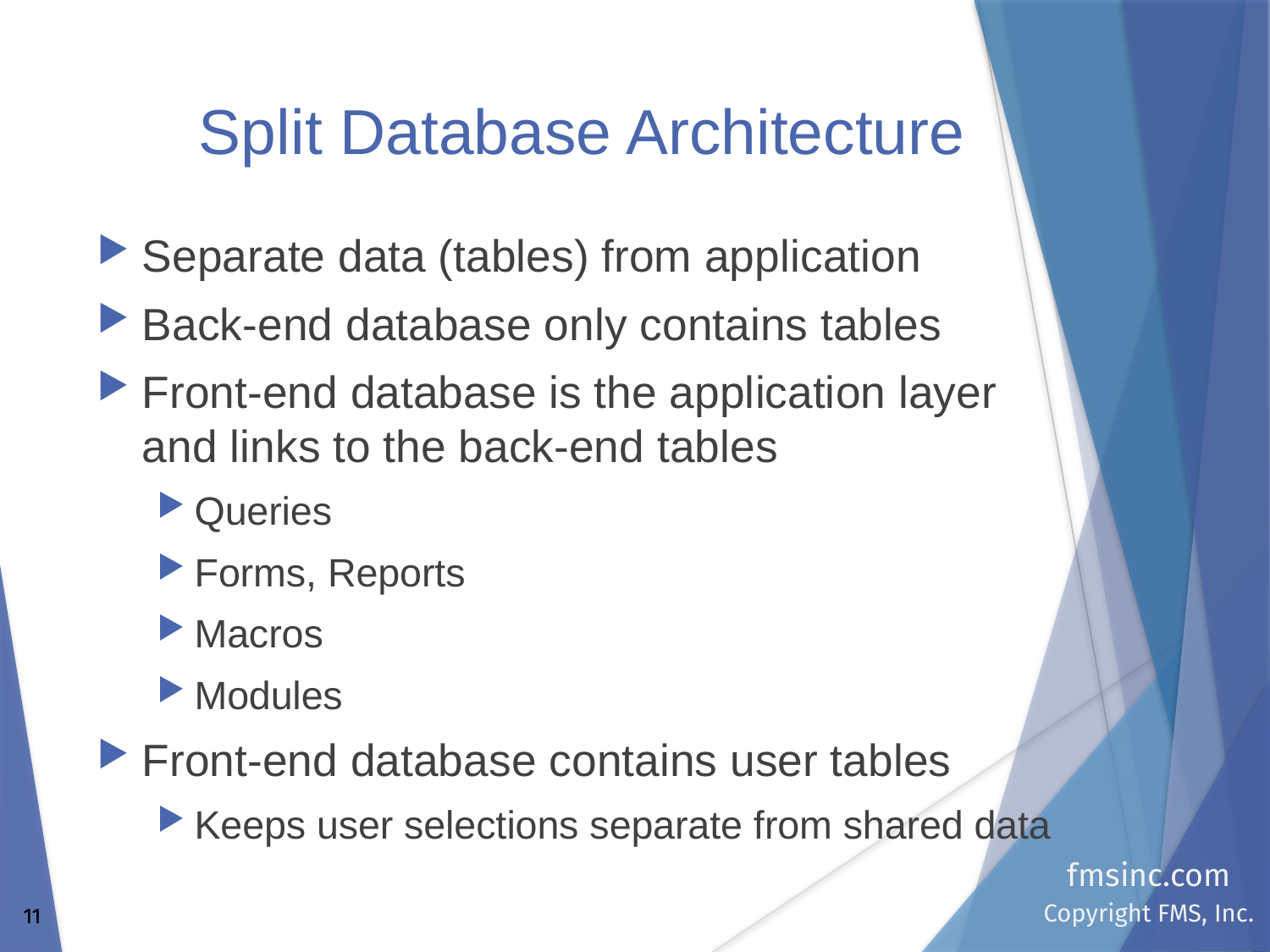

# Split Database Architecture
Separate data (tables) from application
Back-end database only contains tables
Front-end database is the application layer and links to the back-end tables
Queries
Forms, Reports
Macros
Modules
Front-end database contains user tables
Keeps user selections separate from shared data